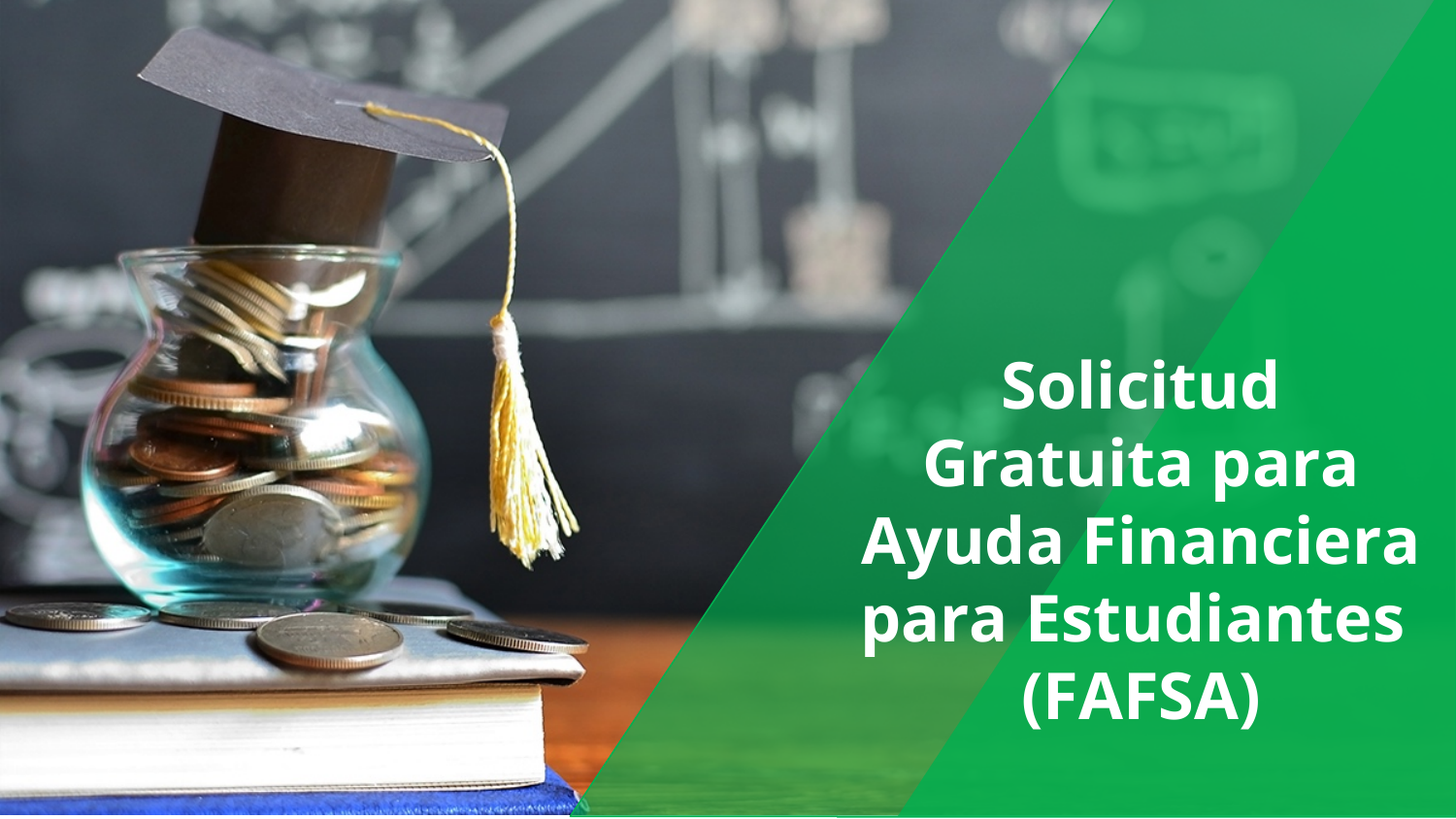

Solicitud Gratuita para Ayuda Financiera para Estudiantes  (FAFSA)